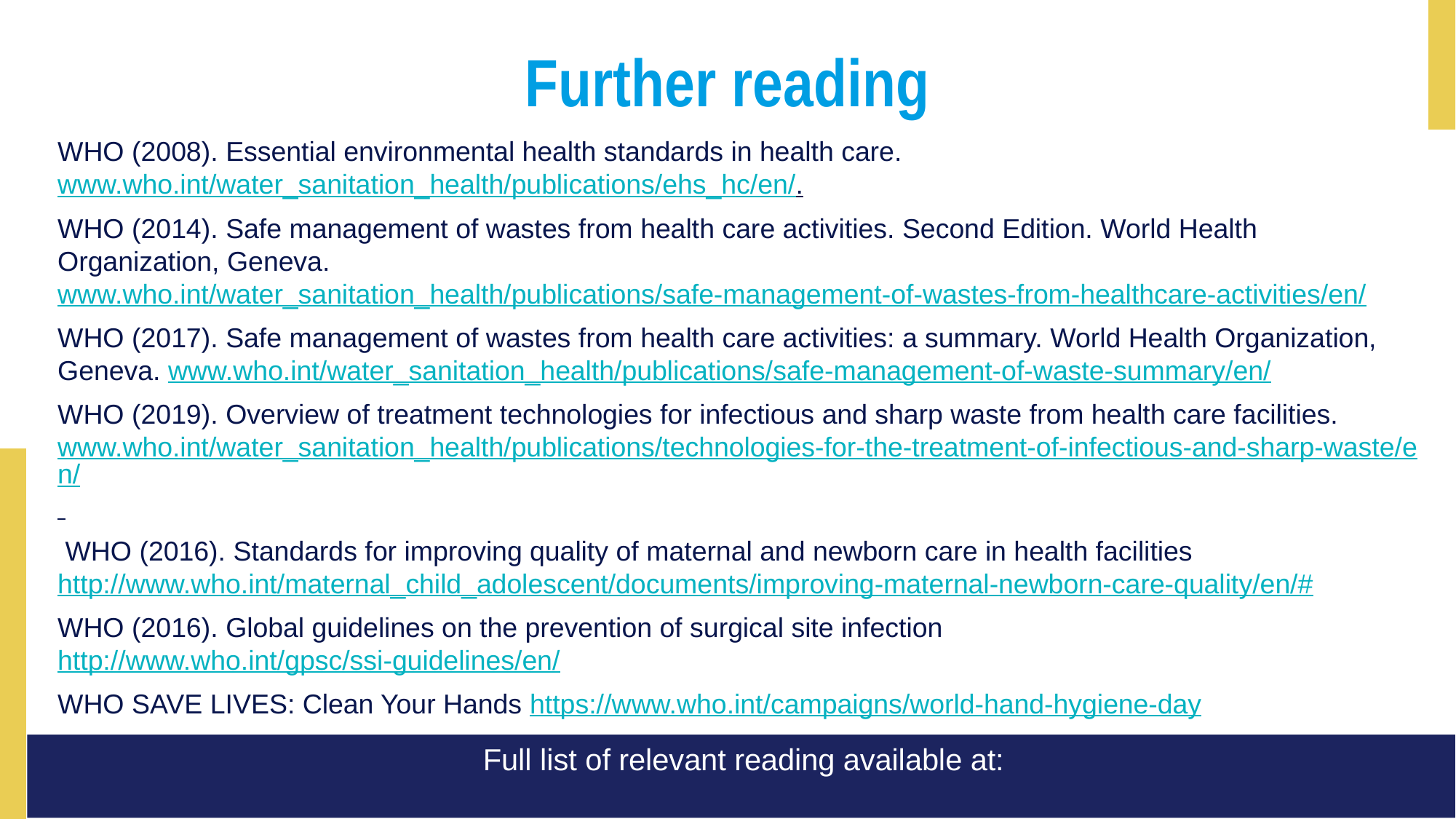

# Further reading
WHO (2008). Essential environmental health standards in health care. www.who.int/water_sanitation_health/publications/ehs_hc/en/.
WHO (2014). Safe management of wastes from health care activities. Second Edition. World Health Organization, Geneva. www.who.int/water_sanitation_health/publications/safe-management-of-wastes-from-healthcare-activities/en/
WHO (2017). Safe management of wastes from health care activities: a summary. World Health Organization, Geneva. www.who.int/water_sanitation_health/publications/safe-management-of-waste-summary/en/
WHO (2019). Overview of treatment technologies for infectious and sharp waste from health care facilities. www.who.int/water_sanitation_health/publications/technologies-for-the-treatment-of-infectious-and-sharp-waste/en/
 WHO (2016). Standards for improving quality of maternal and newborn care in health facilities http://www.who.int/maternal_child_adolescent/documents/improving-maternal-newborn-care-quality/en/#
WHO (2016). Global guidelines on the prevention of surgical site infection http://www.who.int/gpsc/ssi-guidelines/en/
WHO SAVE LIVES: Clean Your Hands https://www.who.int/campaigns/world-hand-hygiene-day
Full list of relevant reading available at:
https://washinhcf.org/resource/summary-of-all-who-and-related-resources-on-wash-in-hcf/
80